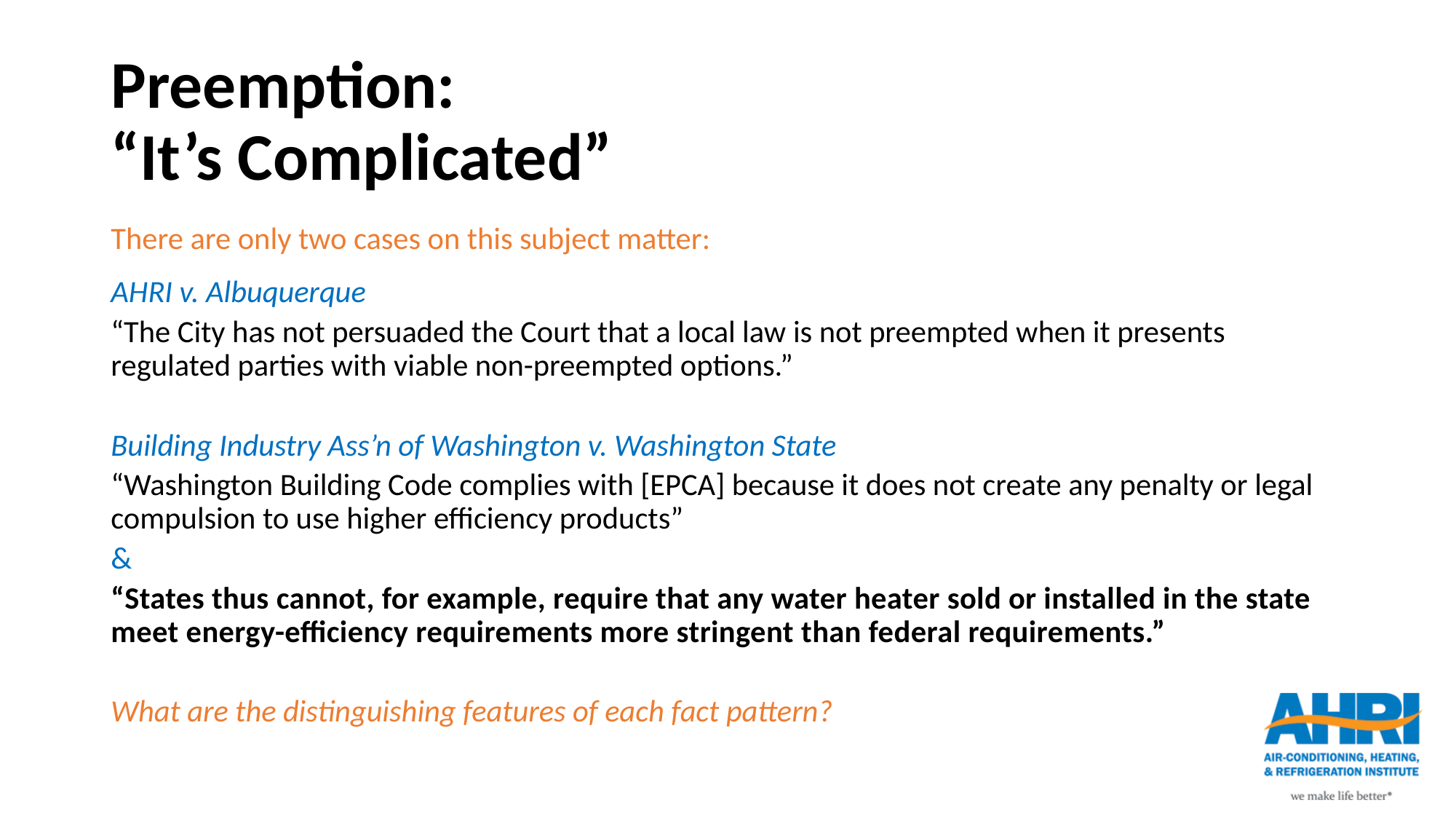

# Preemption: “It’s Complicated”
There are only two cases on this subject matter:
AHRI v. Albuquerque
“The City has not persuaded the Court that a local law is not preempted when it presents regulated parties with viable non-preempted options.”

Building Industry Ass’n of Washington v. Washington State
“Washington Building Code complies with [EPCA] because it does not create any penalty or legal compulsion to use higher efficiency products”
&
“States thus cannot, for example, require that any water heater sold or installed in the state meet energy-efficiency requirements more stringent than federal requirements.”

What are the distinguishing features of each fact pattern?